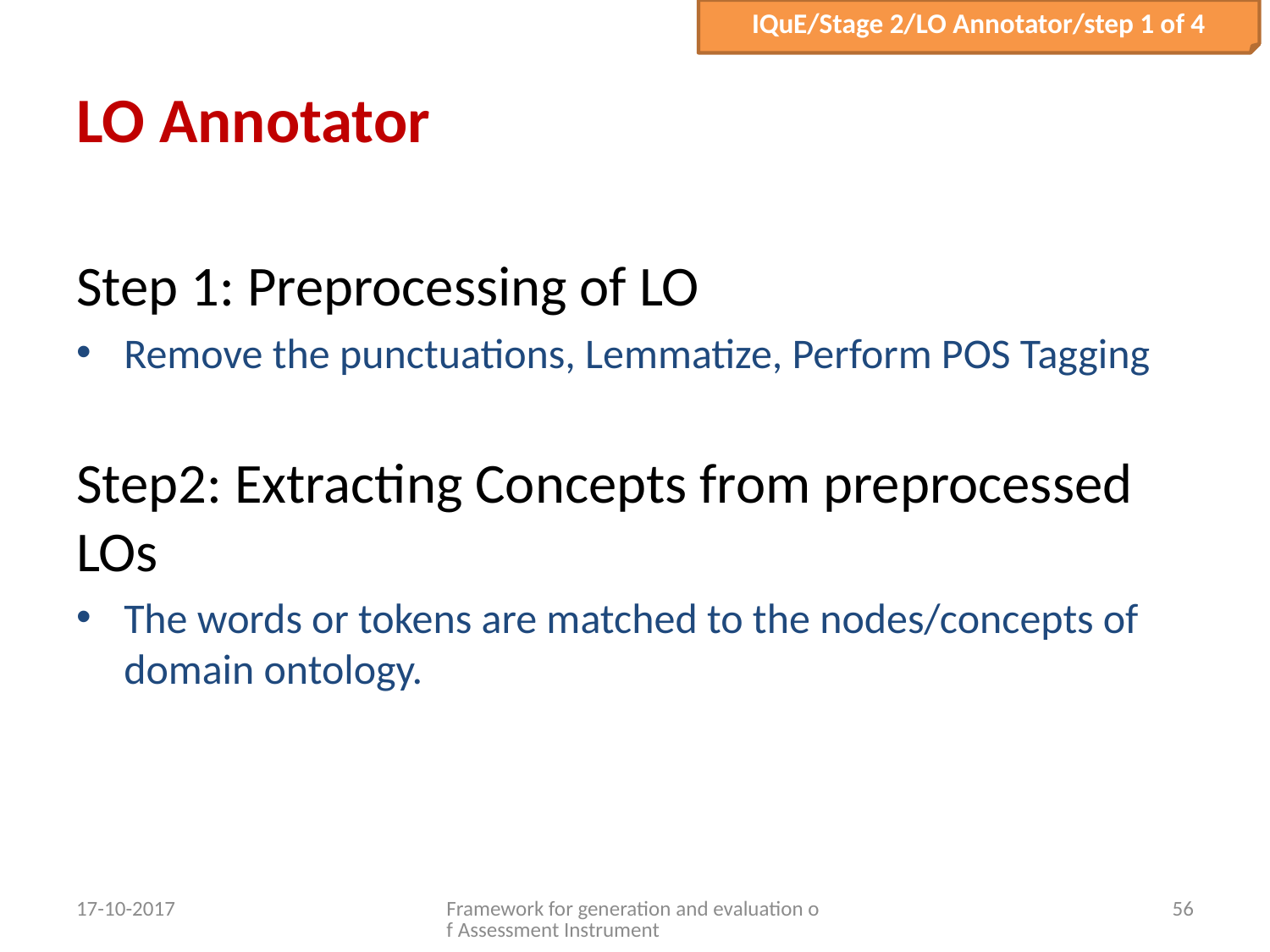

IQuE/Stage 2/LO Annotator/step 1 of 4
# LO Annotator
Step 1: Preprocessing of LO
Remove the punctuations, Lemmatize, Perform POS Tagging

Step2: Extracting Concepts from preprocessed LOs
The words or tokens are matched to the nodes/concepts of domain ontology.

17-10-2017
Framework for generation and evaluation of Assessment Instrument
56